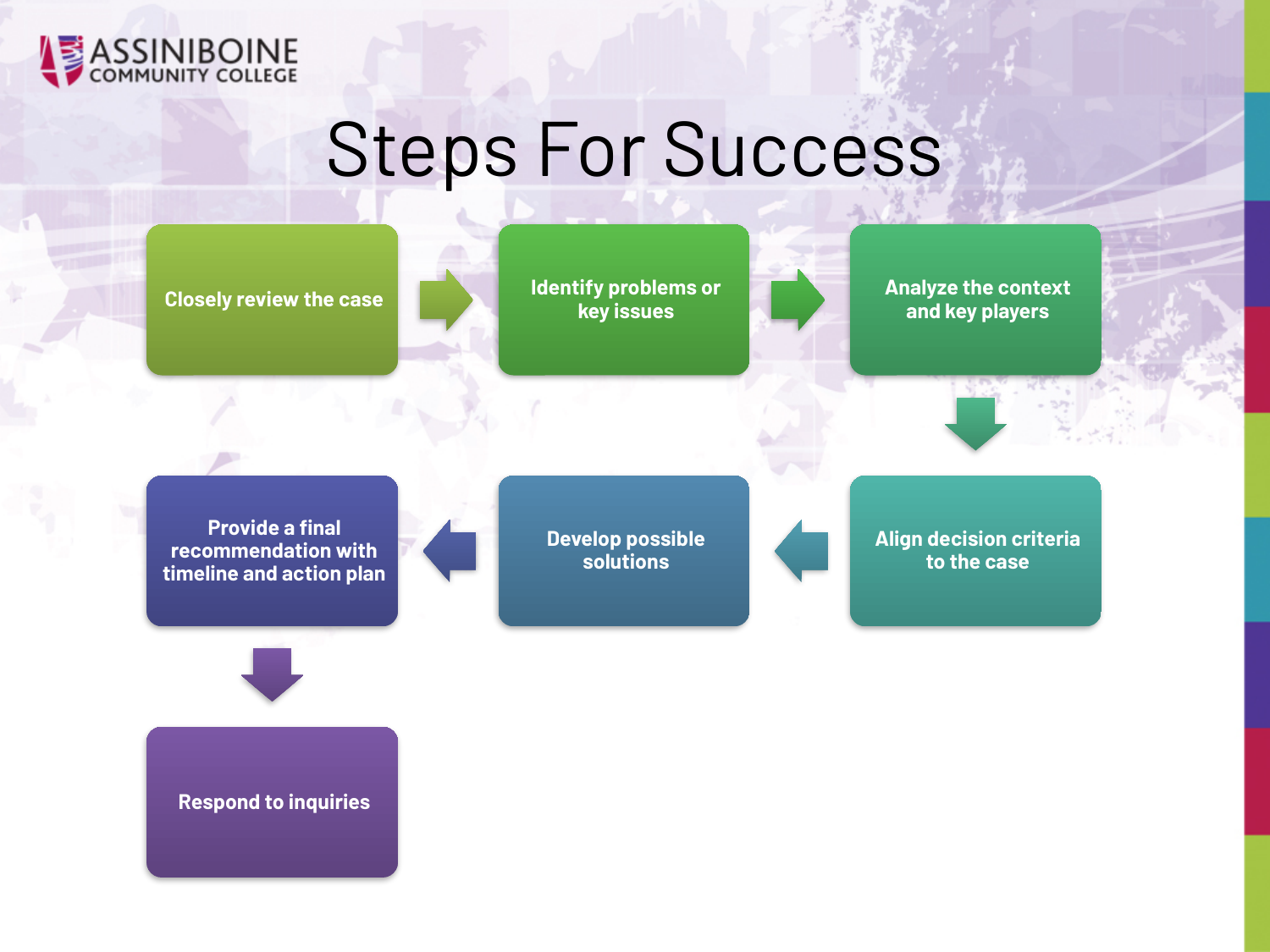

# Steps For Success
Closely review the case

Identify problems or key issues

Analyze the context and key players

Align decision criteria to the case

Develop possible solutions

Provide a final recommendation with timeline and action plan

Respond to inquiries